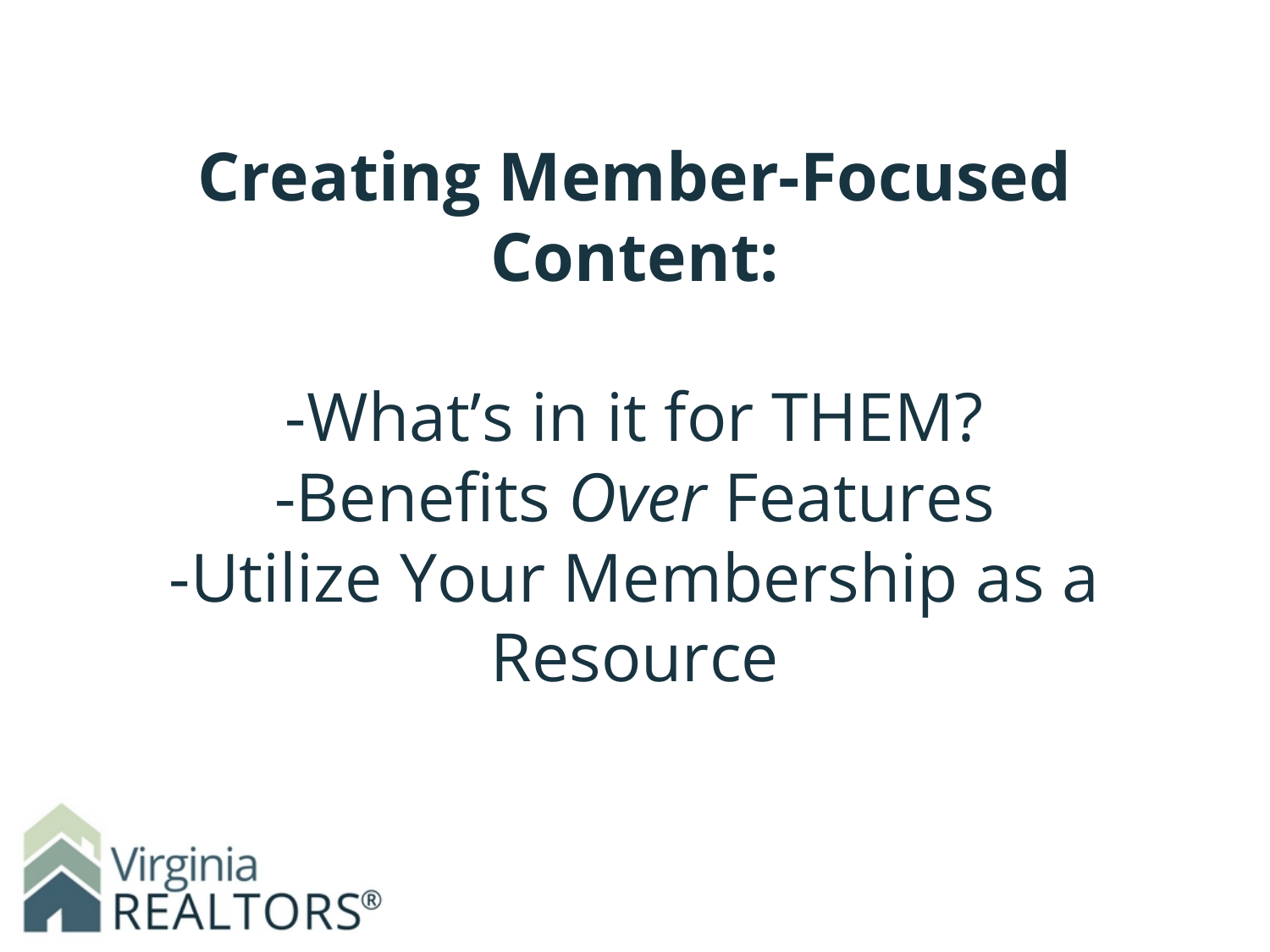

# Creating Member-Focused Content: -What’s in it for THEM? -Benefits Over Features -Utilize Your Membership as a Resource